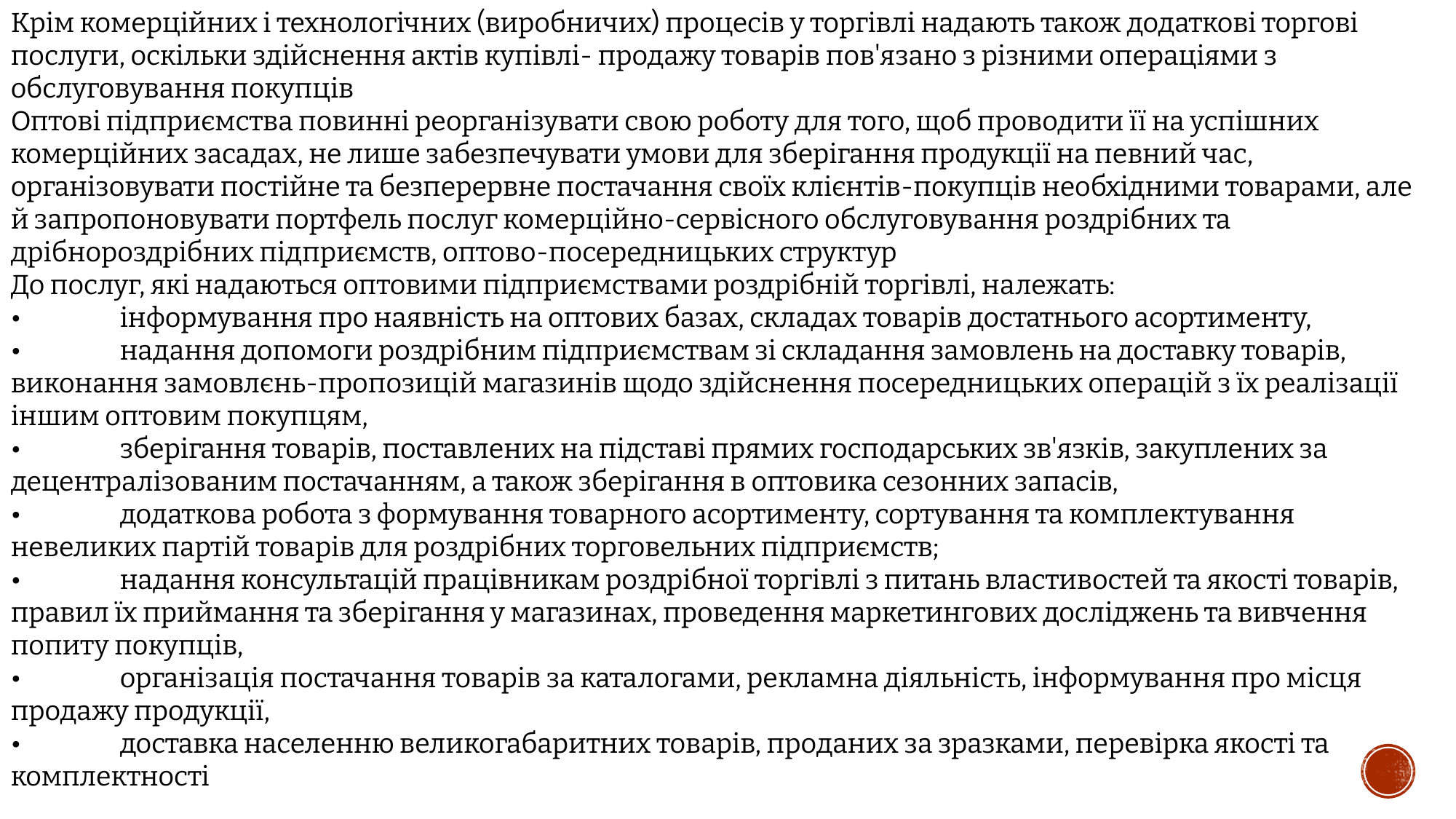

Крім комерційних і технологічних (виробничих) процесів у торгівлі надають також додаткові торгові послуги, оскільки здійснення актів купівлі- продажу товарів пов'язано з різними операціями з обслуговування покупців
Оптові підприємства повинні реорганізувати свою роботу для того, щоб проводити її на успішних комерційних засадах, не лише забезпечувати умови для зберігання продукції на певний час, організовувати постійне та безперервне постачання своїх клієнтів-покупців необхідними товарами, але й запропоновувати портфель послуг комерційно-сервісного обслуговування роздрібних та дрібнороздрібних підприємств, оптово-посередницьких структур
До послуг, які надаються оптовими підприємствами роздрібній торгівлі, належать:
•	інформування про наявність на оптових базах, складах товарів достатнього асортименту,
•	надання допомоги роздрібним підприємствам зі складання замовлень на доставку товарів, виконання замовлєнь-пропозицій магазинів щодо здійснення посередницьких операцій з їх реалізації іншим оптовим покупцям,
•	зберігання товарів, поставлених на підставі прямих господарських зв'язків, закуплених за децентралізованим постачанням, а також зберігання в оптовика сезонних запасів,
•	додаткова робота з формування товарного асортименту, сортування та комплектування невеликих партій товарів для роздрібних торговельних підприємств;
•	надання консультацій працівникам роздрібної торгівлі з питань властивостей та якості товарів, правил їх приймання та зберігання у магазинах, проведення маркетингових досліджень та вивчення попиту покупців,
•	організація постачання товарів за каталогами, рекламна діяльність, інформування про місця продажу продукції,
•	доставка населенню великогабаритних товарів, проданих за зразками, перевірка якості та комплектності